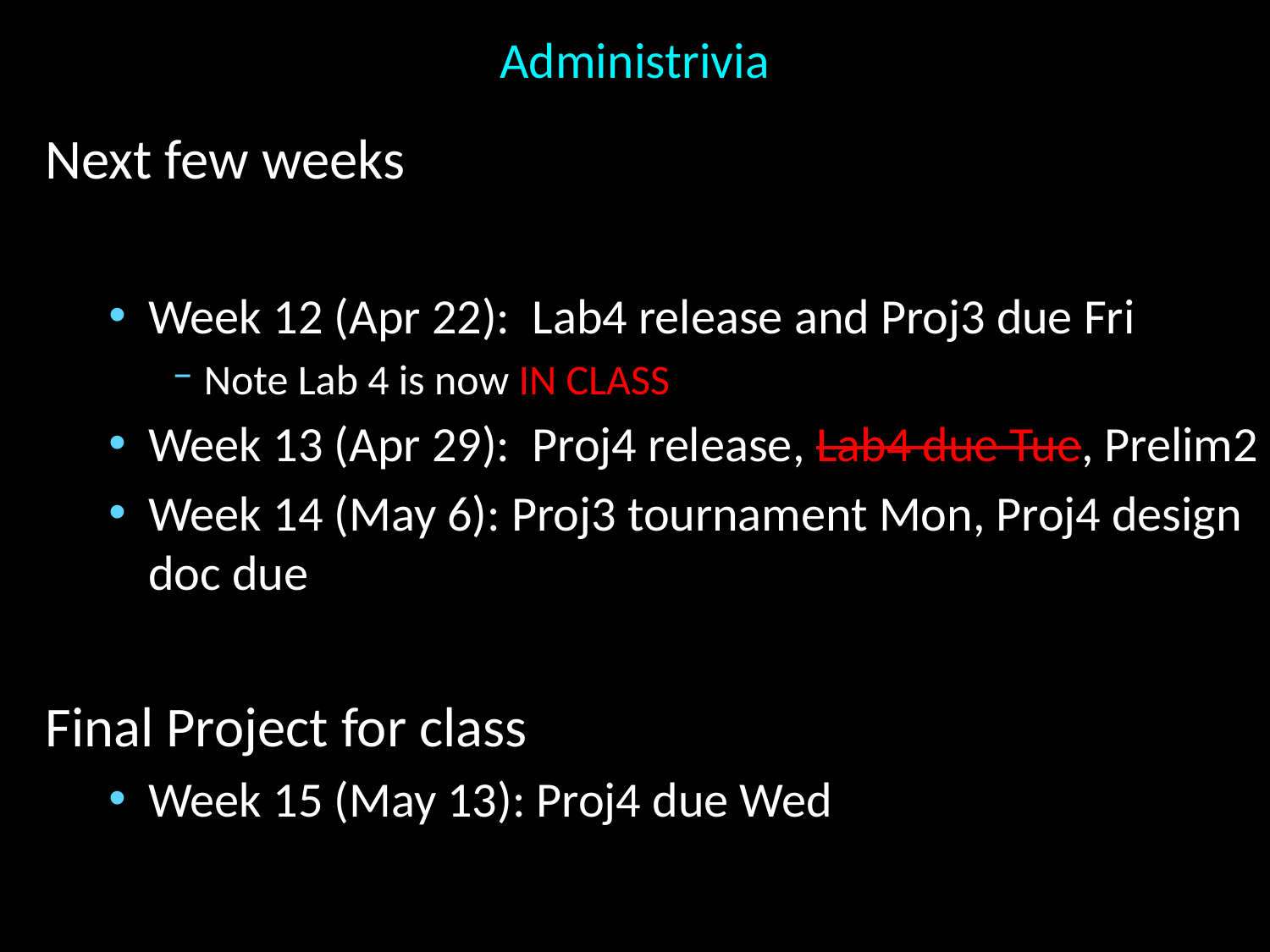

# Administrivia
Next few weeks

Week 12 (Apr 22):  Lab4 release and Proj3 due Fri
Note Lab 4 is now IN CLASS
Week 13 (Apr 29):  Proj4 release, Lab4 due Tue, Prelim2
Week 14 (May 6): Proj3 tournament Mon, Proj4 design doc due

Final Project for class
Week 15 (May 13): Proj4 due Wed